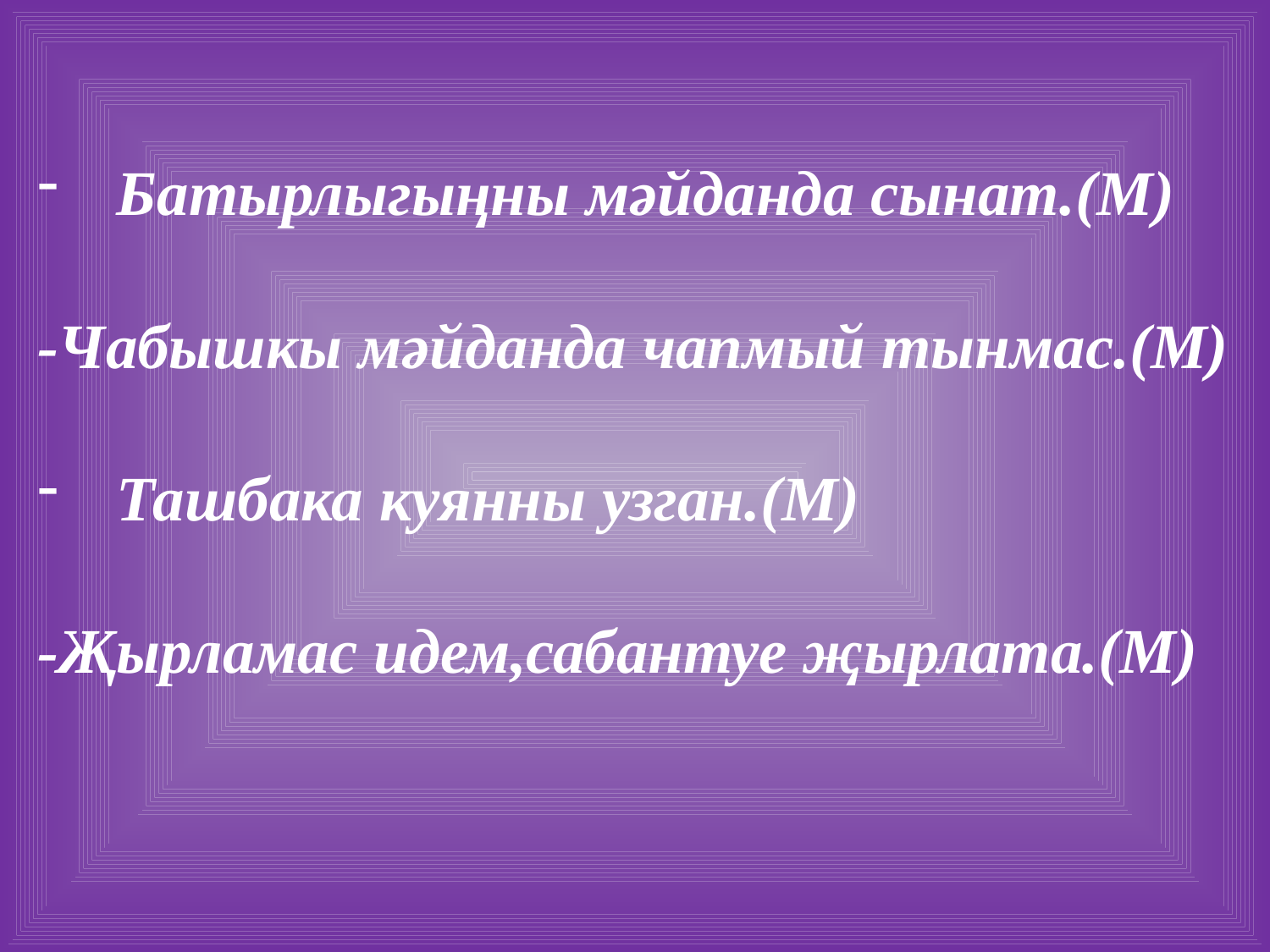

Батырлыгыңны мәйданда сынат.(М)

-Чабышкы мәйданда чапмый тынмас.(М)

Ташбака куянны узган.(М)

-Җырламас идем,сабантуе җырлата.(М)